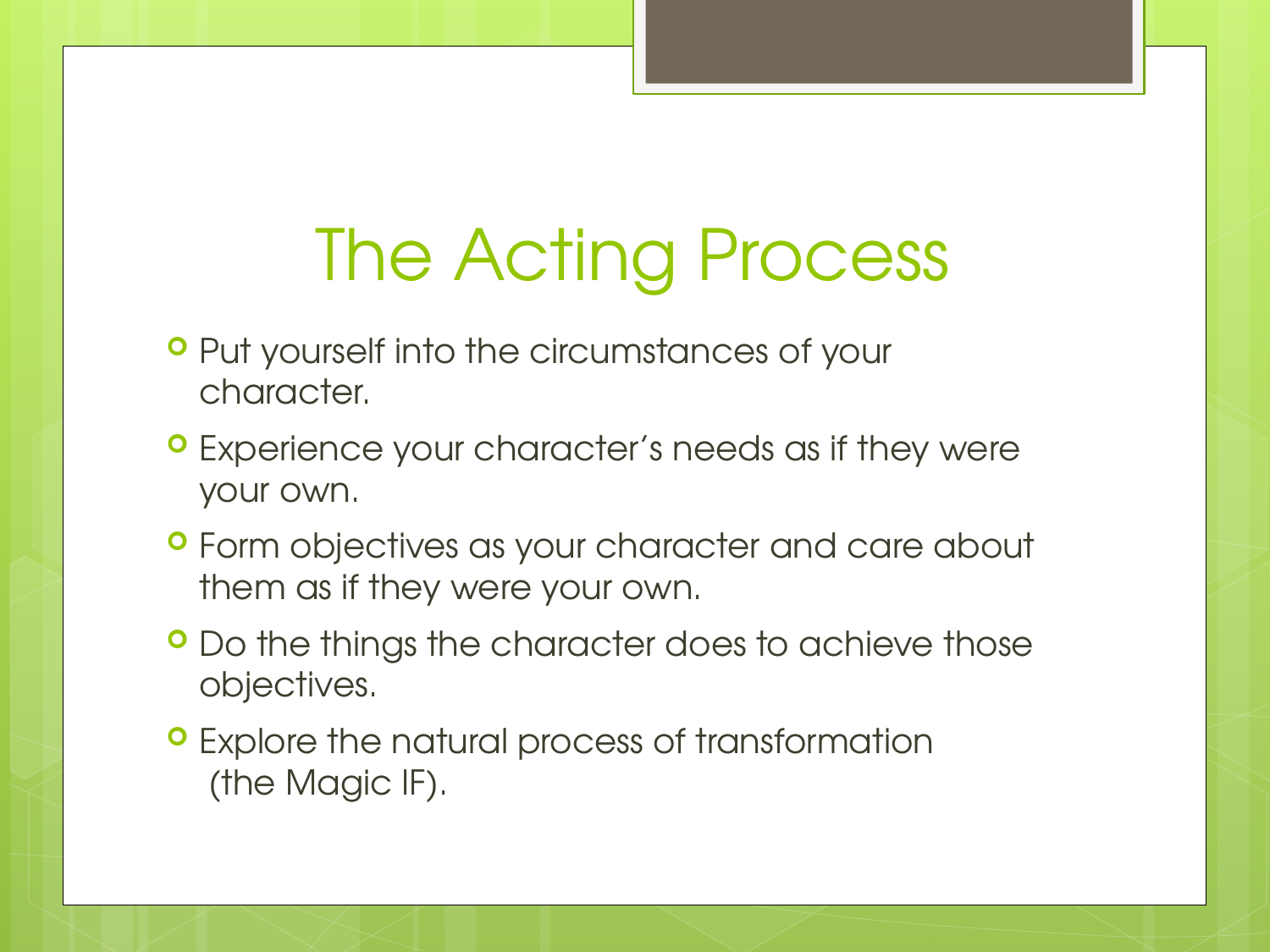

# The Acting Process
Put yourself into the circumstances of your character.
Experience your character’s needs as if they were your own.
Form objectives as your character and care about them as if they were your own.
Do the things the character does to achieve those objectives.
Explore the natural process of transformation                (the Magic IF).